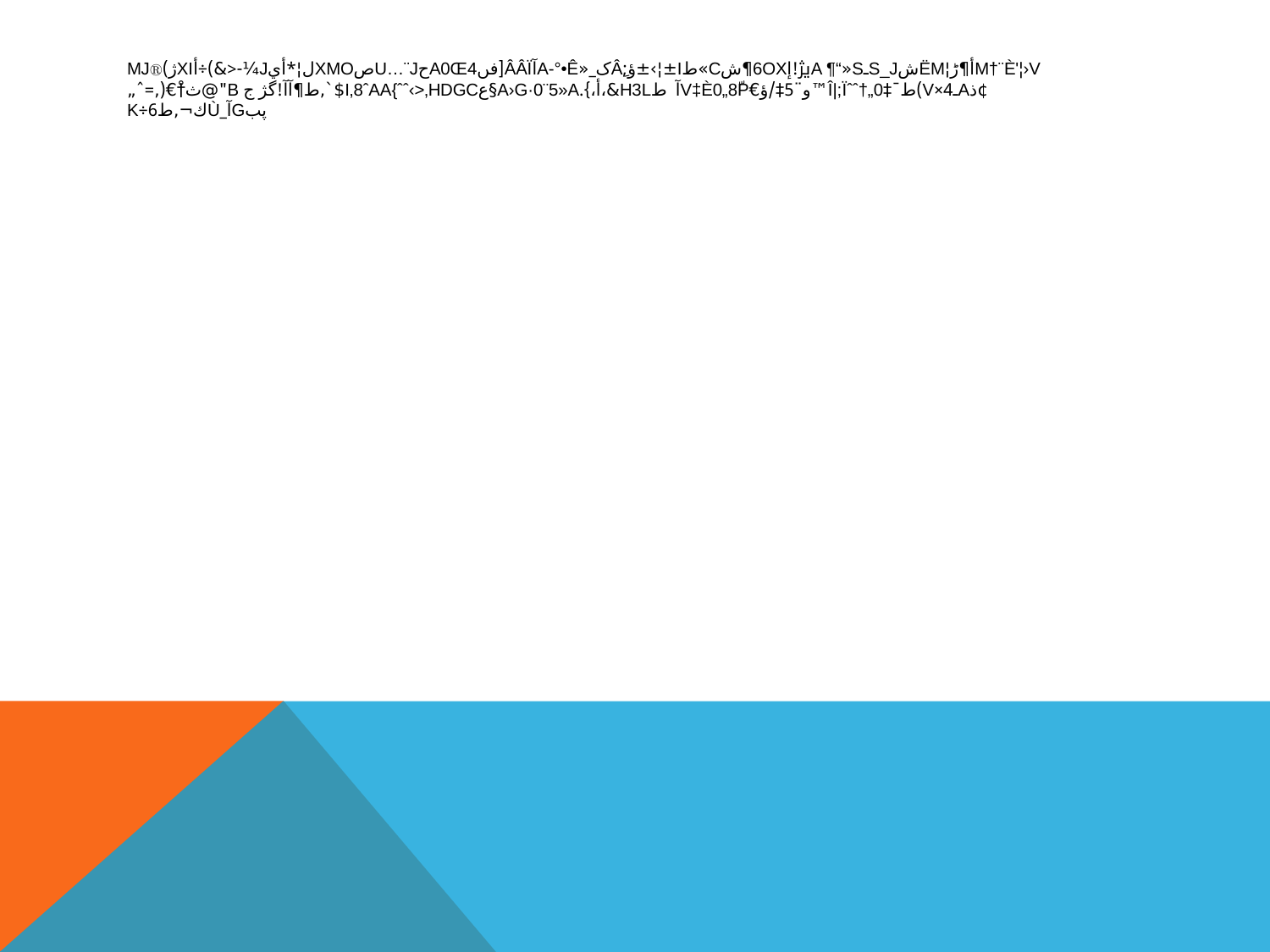

# m†¨è'¦›Vأ	¶ڑ¦‌ëµشS_J‌ـSے«a ¶“‎يژ!إ6OX¶شC»طI±¦›±ؤ;âِک_«a-°•‎êآââï[فںA0œ4حU…¨jصxMoل¦*أيj¼-<&)÷أXiژ)®µj¢ذaـ4×v)ط¯‡î|;ïˆˆ†„0™و¨5‡/ؤ€V‡è0„8ّpآطh3l&،أ	،}.A›g·0¨5»A§عi‚8ˆaa{ˆˆ‹>‚hDgC$`‚ط¶آآ!گژ ج B"@ث†ْ€(‚=ˆ„ پبGآ_ùك¬‚ط6÷k